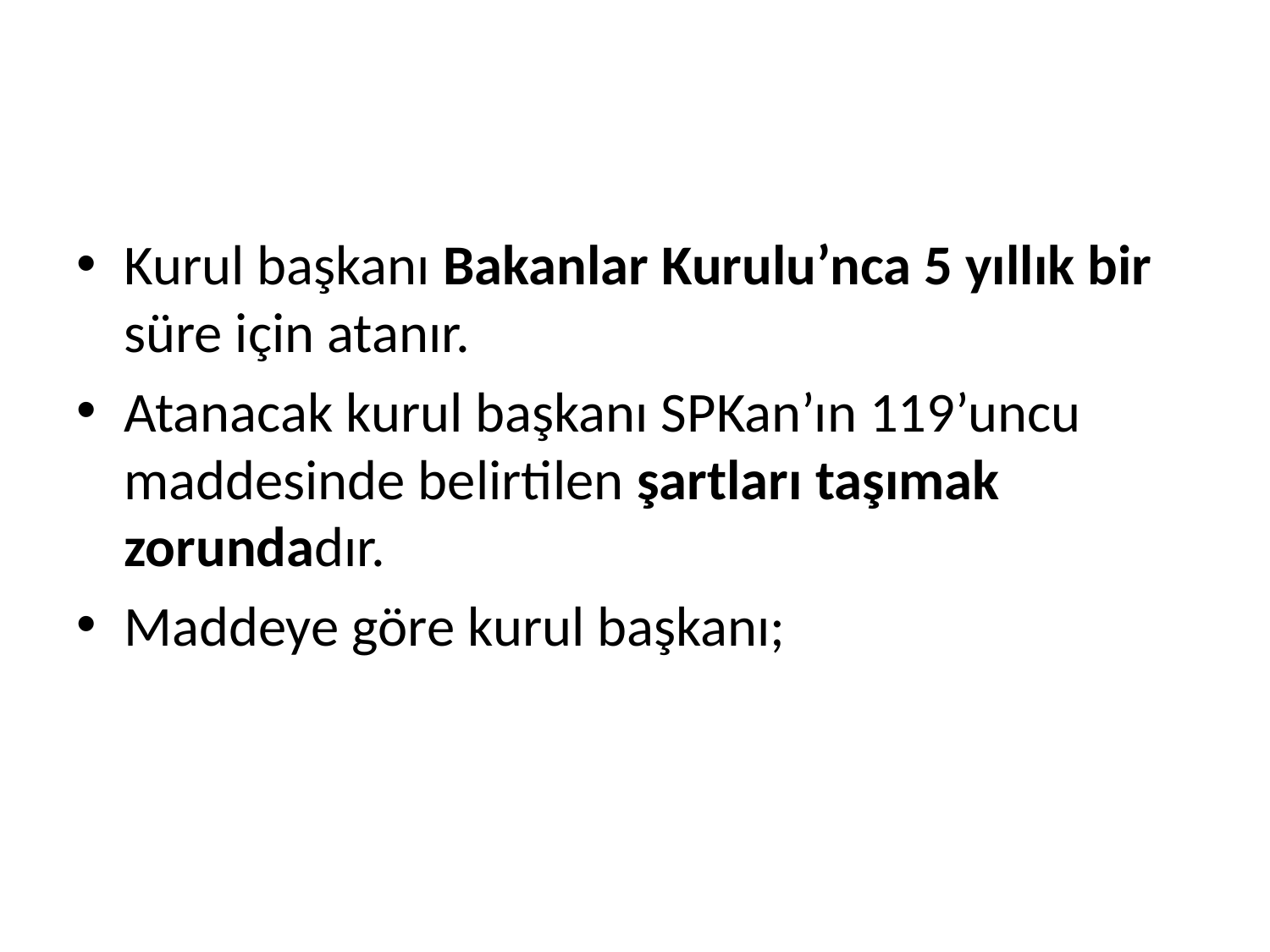

#
Kurul başkanı Bakanlar Kurulu’nca 5 yıllık bir süre için atanır.
Atanacak kurul başkanı SPKan’ın 119’uncu maddesinde belirtilen şartları taşımak zorundadır.
Maddeye göre kurul başkanı;